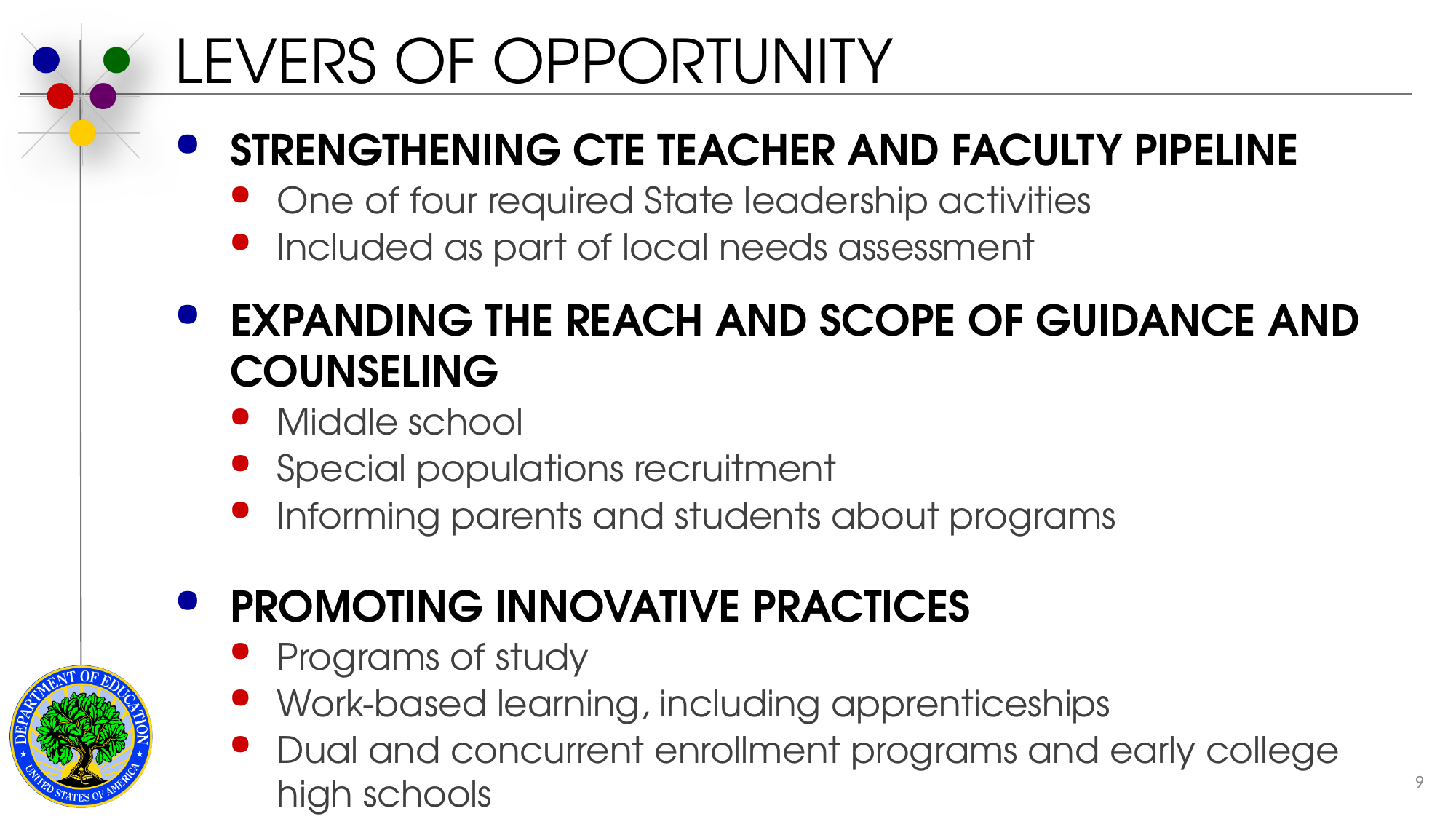

# Levers of Opportunity
Strengthening CTE Teacher and Faculty Pipeline
One of four required State leadership activities
Included as part of local needs assessment

Expanding the reach and scope of guidance and counseling
Middle school
Special populations recruitment
Informing parents and students about programs

Promoting innovative practices
Programs of study
Work-based learning, including apprenticeships
Dual and concurrent enrollment programs and early college high schools
Pay for Success
9